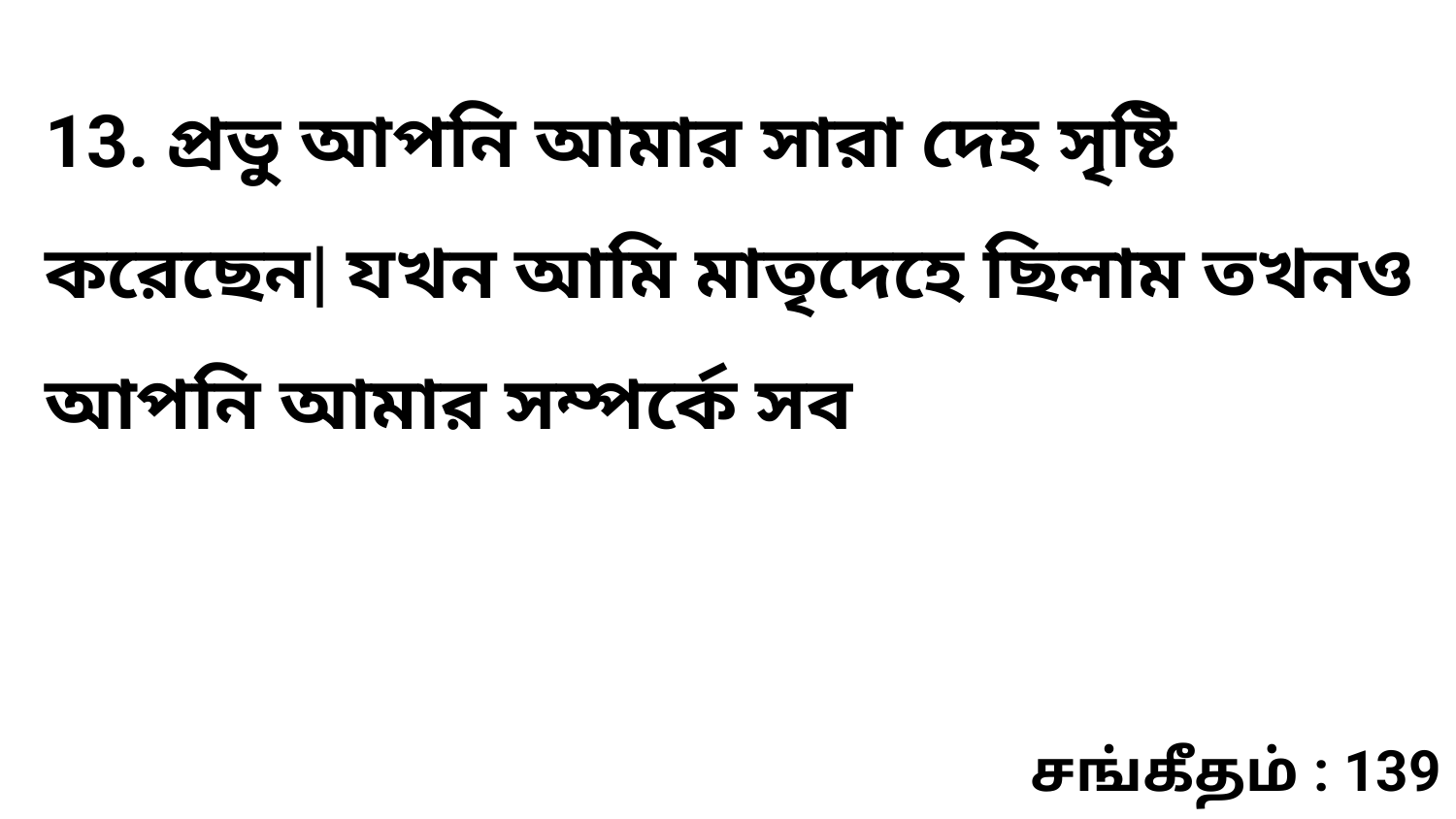

13. প্রভু আপনি আমার সারা দেহ সৃষ্টি করেছেন| যখন আমি মাতৃদেহে ছিলাম তখনও আপনি আমার সম্পর্কে সব
சங்கீதம் : 139